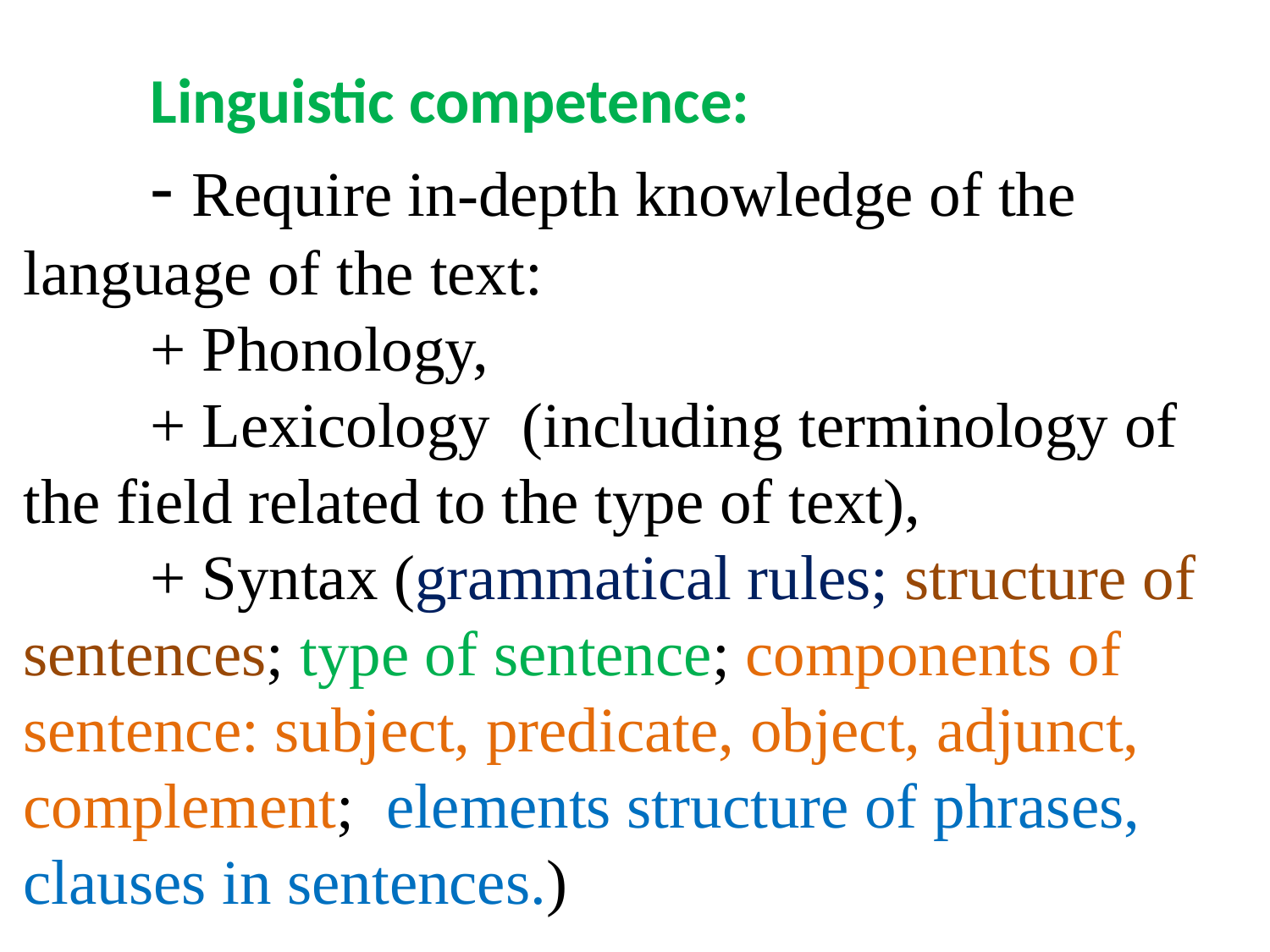

# Linguistic competence: - Require in-depth knowledge of the language of the text: + Phonology, + Lexicology  (including terminology of the field related to the type of text), + Syntax (grammatical rules; structure of sentences; type of sentence; components of sentence: subject, predicate, object, adjunct, complement;  elements structure of phrases, clauses in sentences.)